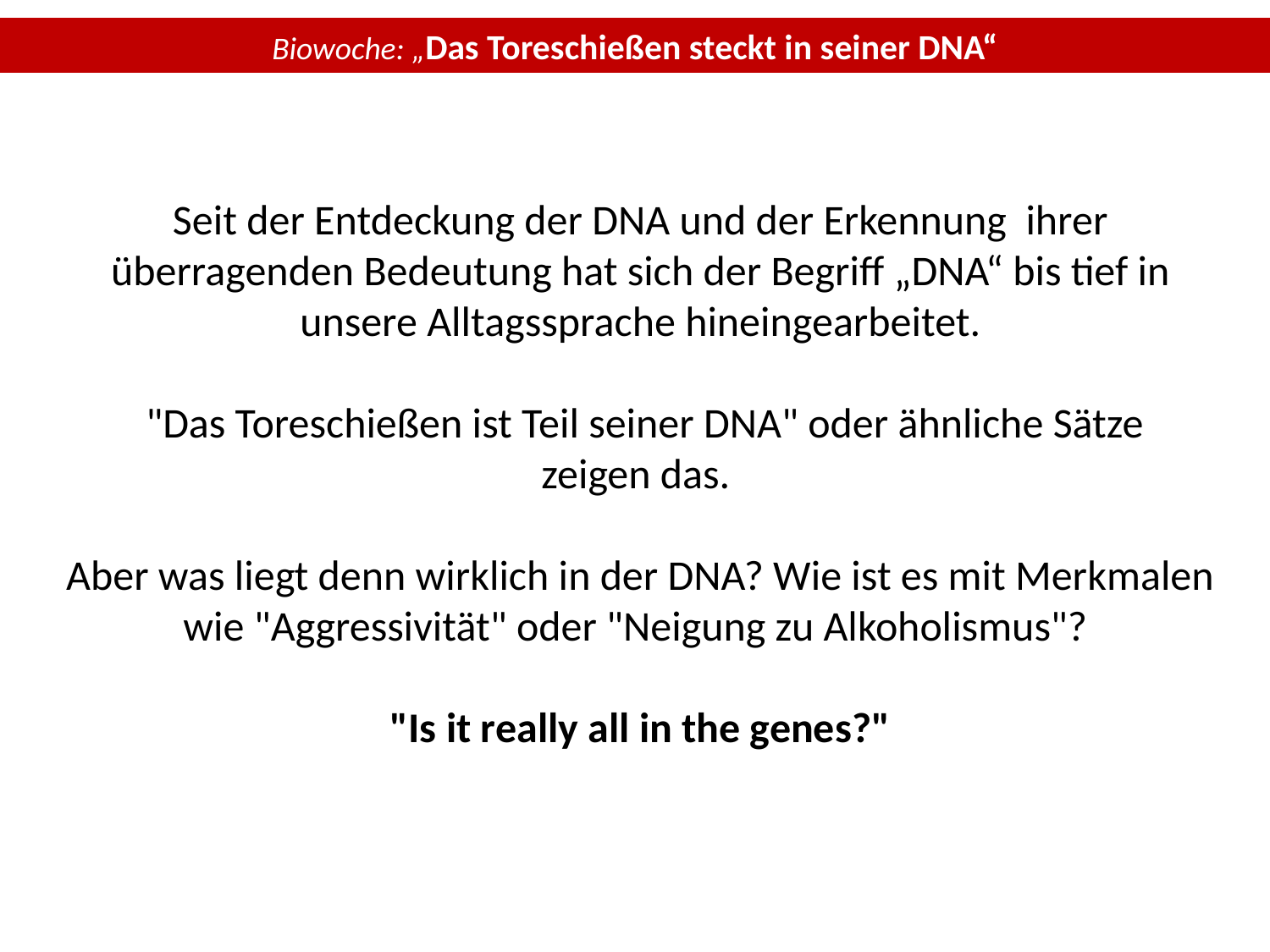

Biowoche: „Das Toreschießen steckt in seiner DNA“
Seit der Entdeckung der DNA und der Erkennung  ihrer überragenden Bedeutung hat sich der Begriff „DNA“ bis tief in unsere Alltagssprache hineingearbeitet.

 "Das Toreschießen ist Teil seiner DNA" oder ähnliche Sätze
zeigen das.

Aber was liegt denn wirklich in der DNA? Wie ist es mit Merkmalen wie "Aggressivität" oder "Neigung zu Alkoholismus"?

"Is it really all in the genes?"